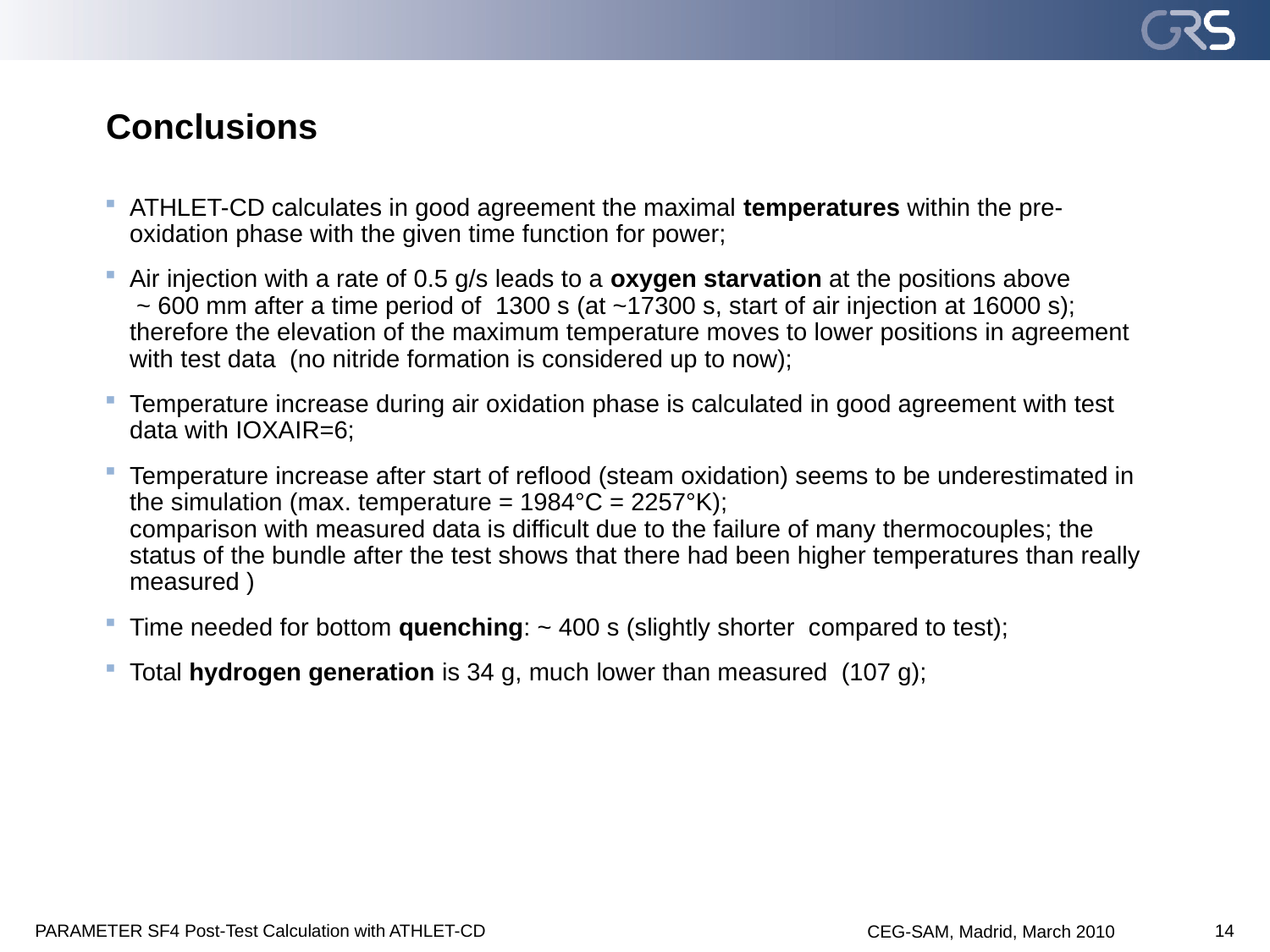

# Conclusions
ATHLET-CD calculates in good agreement the maximal temperatures within the pre-oxidation phase with the given time function for power;
Air injection with a rate of 0.5 g/s leads to a oxygen starvation at the positions above
 ~ 600 mm after a time period of  1300 s (at ~17300 s, start of air injection at 16000 s);
therefore the elevation of the maximum temperature moves to lower positions in agreement with test data  (no nitride formation is considered up to now);
Temperature increase during air oxidation phase is calculated in good agreement with test data with IOXAIR=6;
Temperature increase after start of reflood (steam oxidation) seems to be underestimated in the simulation (max. temperature = 1984°C = 2257°K);
comparison with measured data is difficult due to the failure of many thermocouples; the status of the bundle after the test shows that there had been higher temperatures than really measured )
Time needed for bottom quenching: ~ 400 s (slightly shorter  compared to test);
Total hydrogen generation is 34 g, much lower than measured  (107 g);

PARAMETER SF4 Post-Test Calculation with ATHLET-CD
14
CEG-SAM, Madrid, March 2010